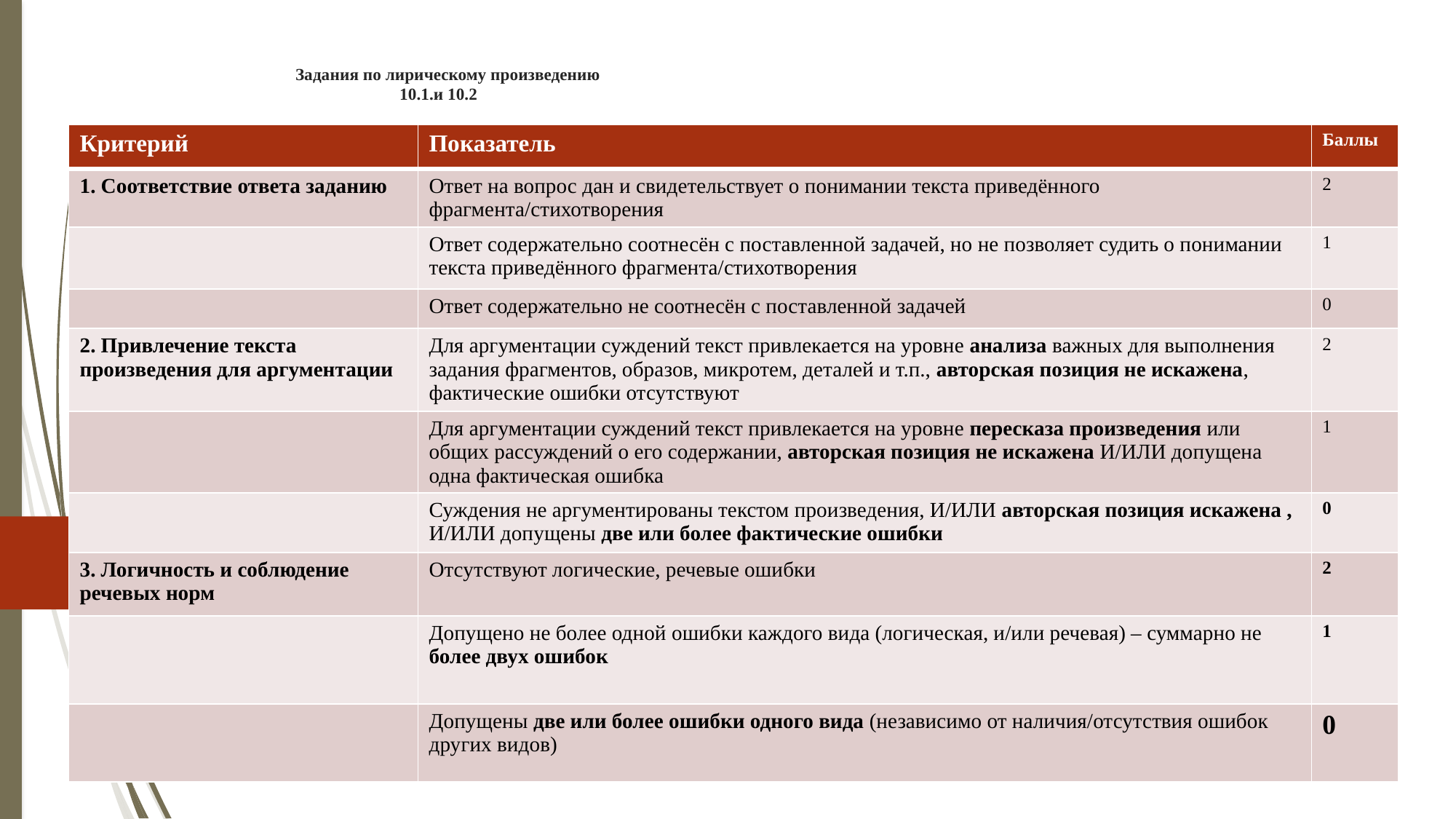

# Задания по лирическому произведению 10.1.и 10.2
| Критерий | Показатель | Баллы |
| --- | --- | --- |
| 1. Соответствие ответа заданию | Ответ на вопрос дан и свидетельствует о понимании текста приведённого фрагмента/стихотворения | 2 |
|  | Ответ содержательно соотнесён с поставленной задачей, но не позволяет судить о понимании текста приведённого фрагмента/стихотворения | 1 |
|  | Ответ содержательно не соотнесён с поставленной задачей | 0 |
| 2. Привлечение текста произведения для аргументации | Для аргументации суждений текст привлекается на уровне анализа важных для выполнения задания фрагментов, образов, микротем, деталей и т.п., авторская позиция не искажена, фактические ошибки отсутствуют | 2 |
|  | Для аргументации суждений текст привлекается на уровне пересказа произведения или общих рассуждений о его содержании, авторская позиция не искажена И/ИЛИ допущена одна фактическая ошибка | 1 |
|  | Суждения не аргументированы текстом произведения, И/ИЛИ авторская позиция искажена , И/ИЛИ допущены две или более фактические ошибки | 0 |
| 3. Логичность и соблюдение речевых норм | Отсутствуют логические, речевые ошибки | 2 |
|  | Допущено не более одной ошибки каждого вида (логическая, и/или речевая) – суммарно не более двух ошибок | 1 |
|  | Допущены две или более ошибки одного вида (независимо от наличия/отсутствия ошибок других видов) | 0 |